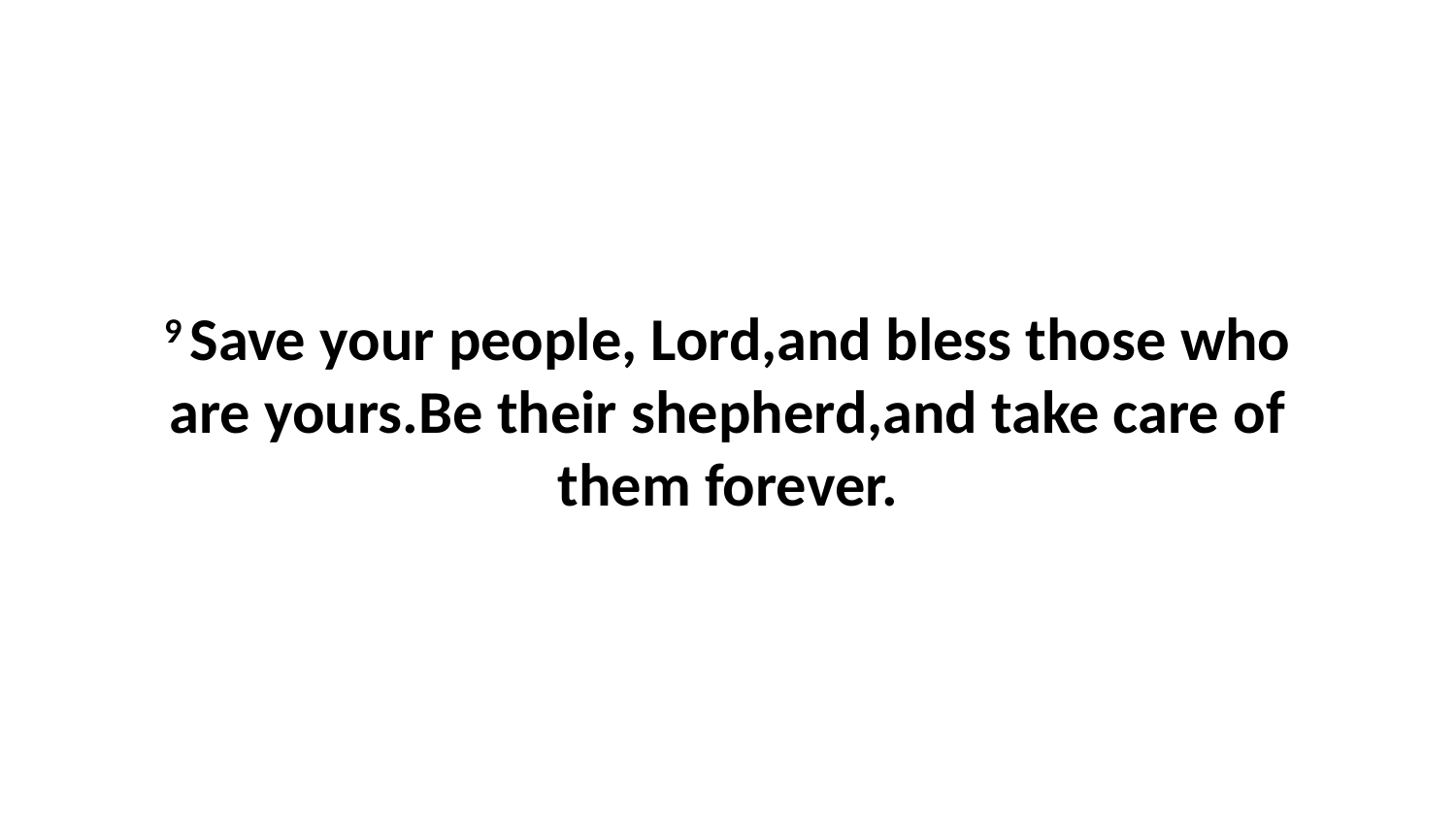

9 Save your people, Lord,and bless those who are yours.Be their shepherd,and take care of them forever.